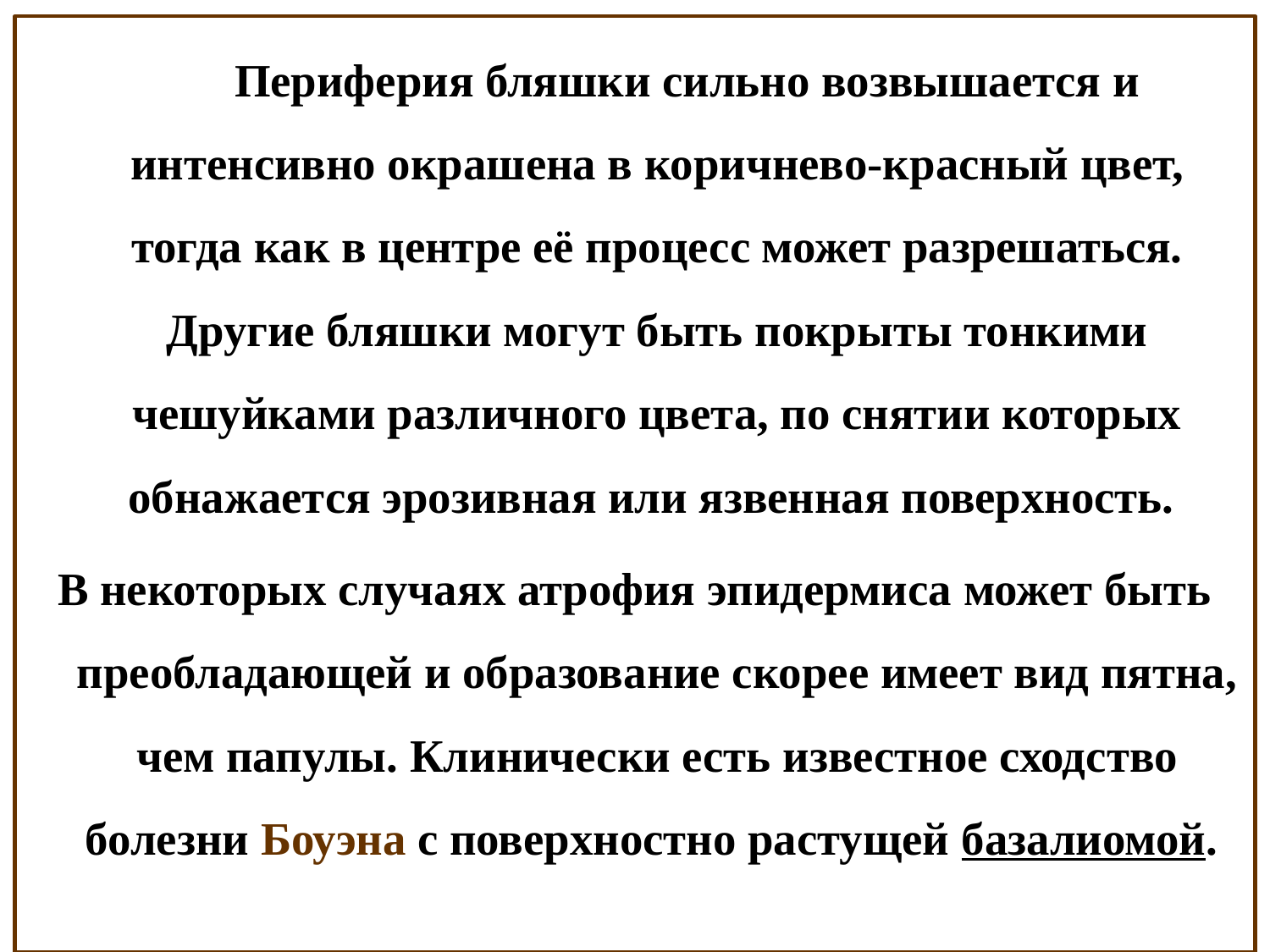

Периферия бляшки сильно возвышается и интенсивно окрашена в коричнево-красный цвет, тогда как в центре её процесс может разрешаться. Другие бляшки могут быть покрыты тонкими чешуйками различного цвета, по снятии которых обнажается эрозивная или язвенная поверхность.
В некоторых случаях атрофия эпидермиса может быть преобладающей и образование скорее имеет вид пятна, чем папулы. Клинически есть известное сходство болезни Боуэна с поверхностно растущей базалиомой.
#